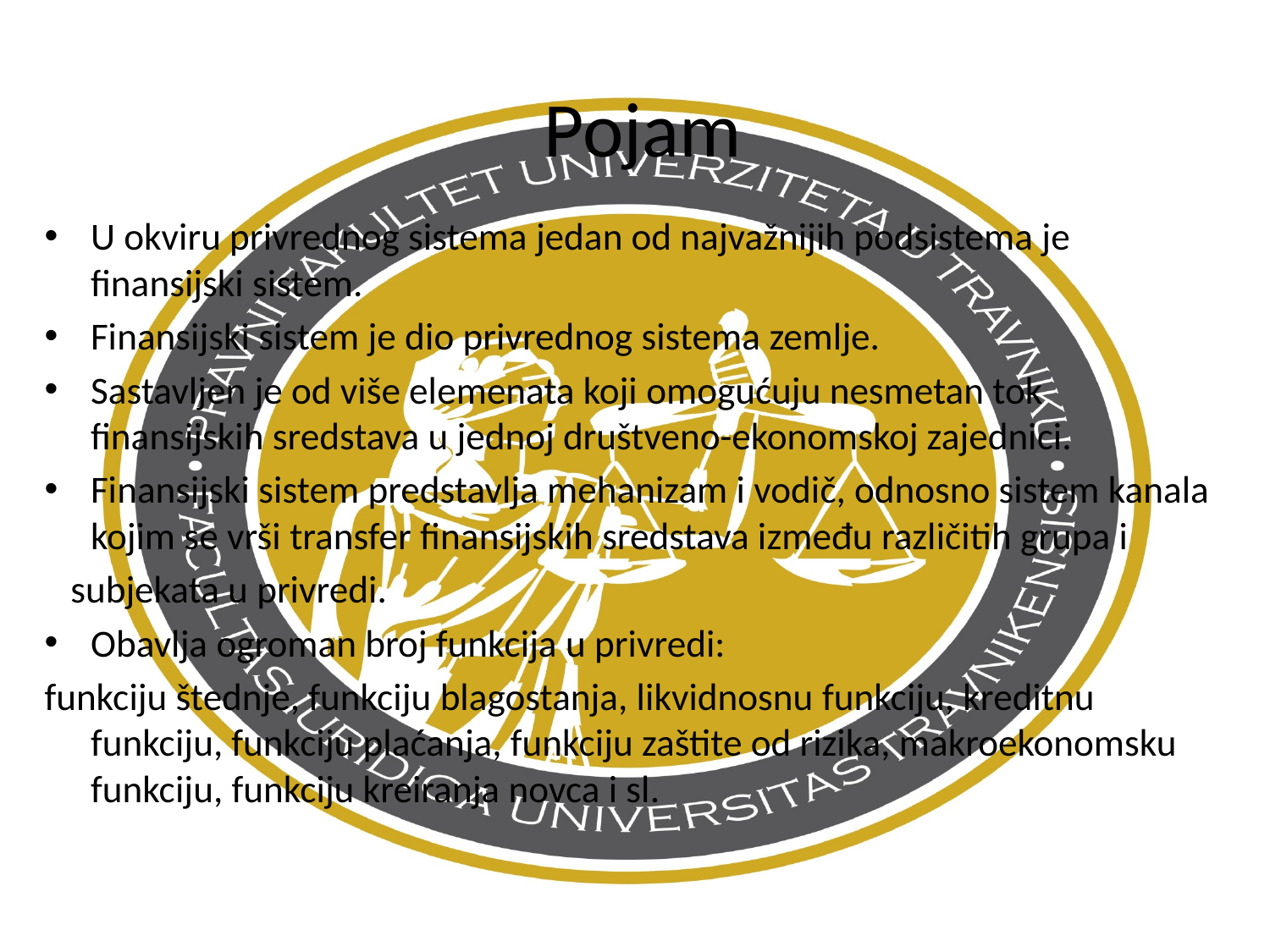

# Pojam
U okviru privrednog sistema jedan od najvažnijih podsistema je finansijski sistem.
Finansijski sistem je dio privrednog sistema zemlje.
Sastavljen je od više elemenata koji omogućuju nesmetan tok finansijskih sredstava u jednoj društveno-ekonomskoj zajednici.
Finansijski sistem predstavlja mehanizam i vodič, odnosno sistem kanala kojim se vrši transfer finansijskih sredstava između različitih grupa i
   subjekata u privredi.
Obavlja ogroman broj funkcija u privredi:
funkciju štednje, funkciju blagostanja, likvidnosnu funkciju, kreditnu funkciju, funkciju plaćanja, funkciju zaštite od rizika, makroekonomsku funkciju, funkciju kreiranja novca i sl.